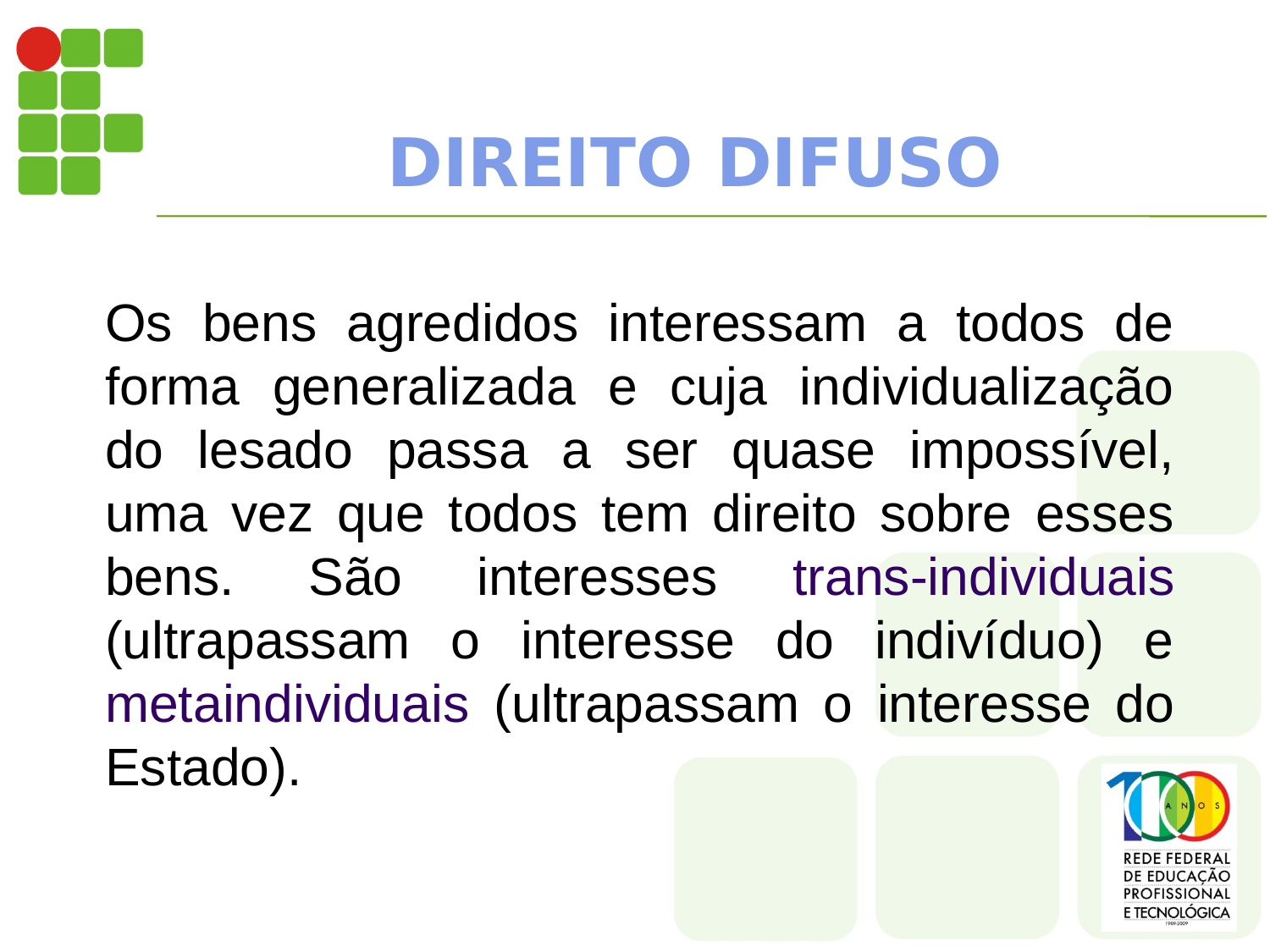

# DIREITO DIFUSO
	Os bens agredidos interessam a todos de forma generalizada e cuja individualização do lesado passa a ser quase impossível, uma vez que todos tem direito sobre esses bens. São interesses trans-individuais (ultrapassam o interesse do indivíduo) e metaindividuais (ultrapassam o interesse do Estado).